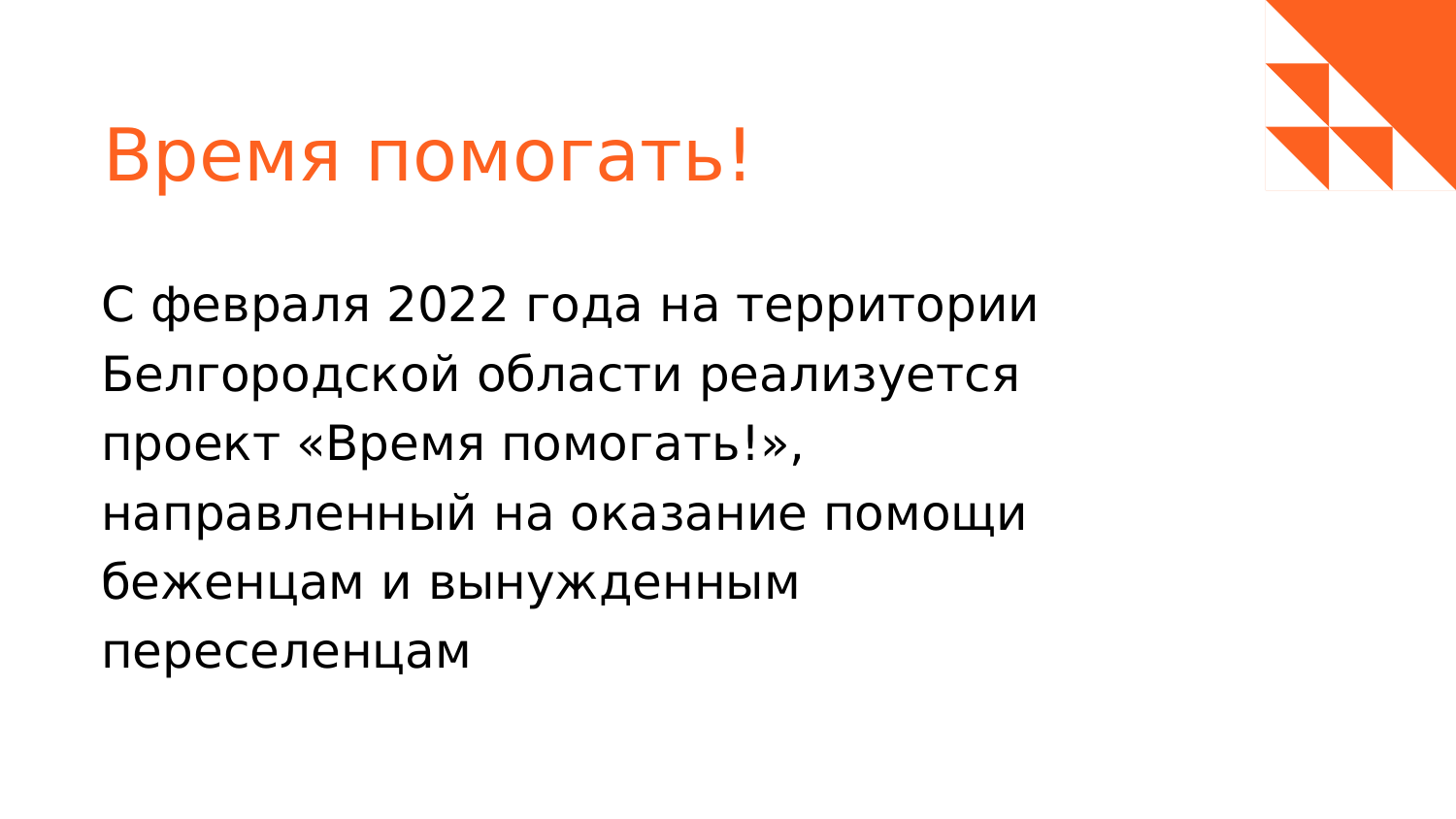

# Время помогать!
С февраля 2022 года на территории Белгородской области реализуется проект «Время помогать!», направленный на оказание помощи беженцам и вынужденным переселенцам